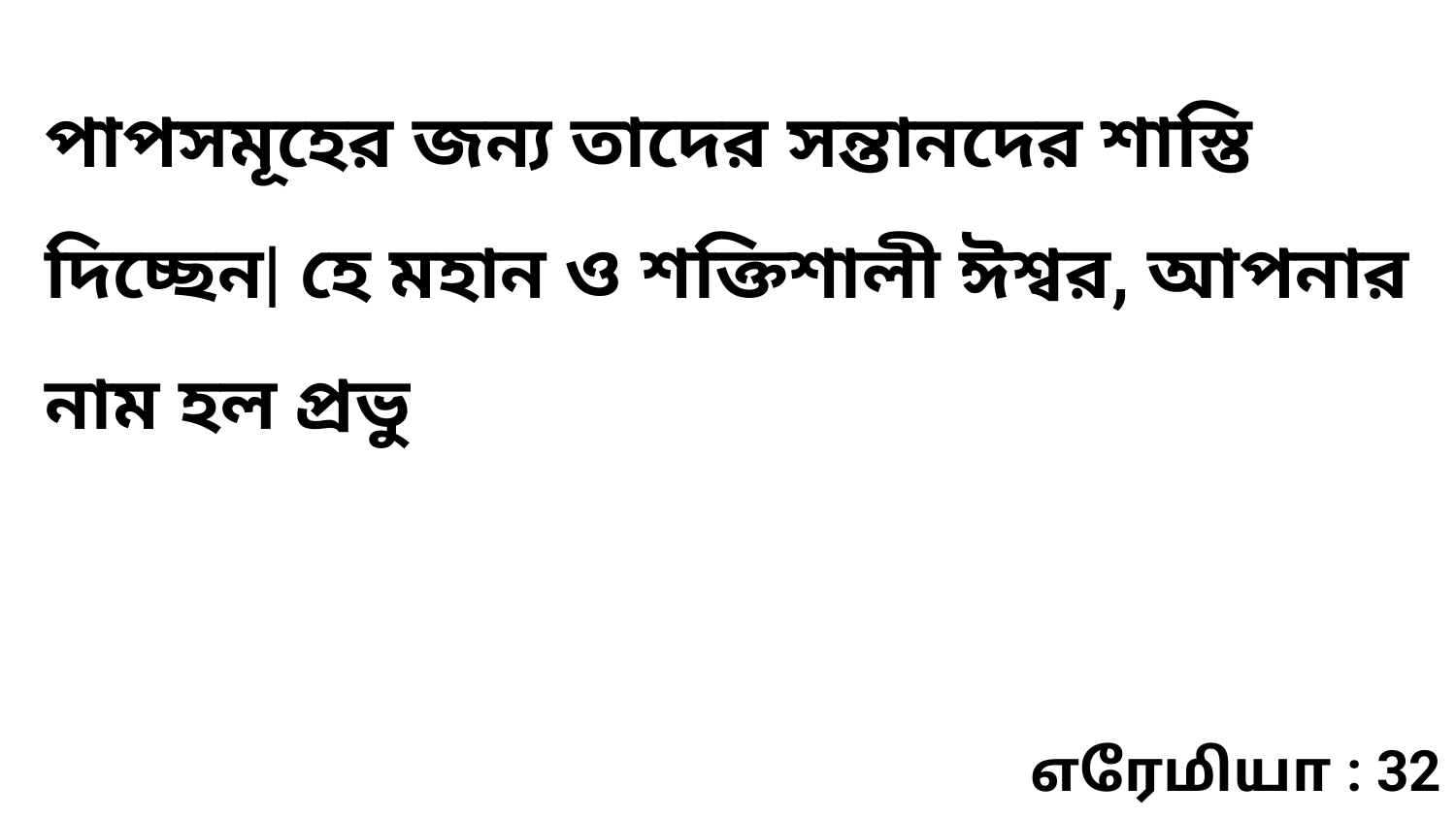

পাপসমূহের জন্য তাদের সন্তানদের শাস্তি দিচ্ছেন| হে মহান ও শক্তিশালী ঈশ্বর, আপনার নাম হল প্রভু
எரேமியா : 32